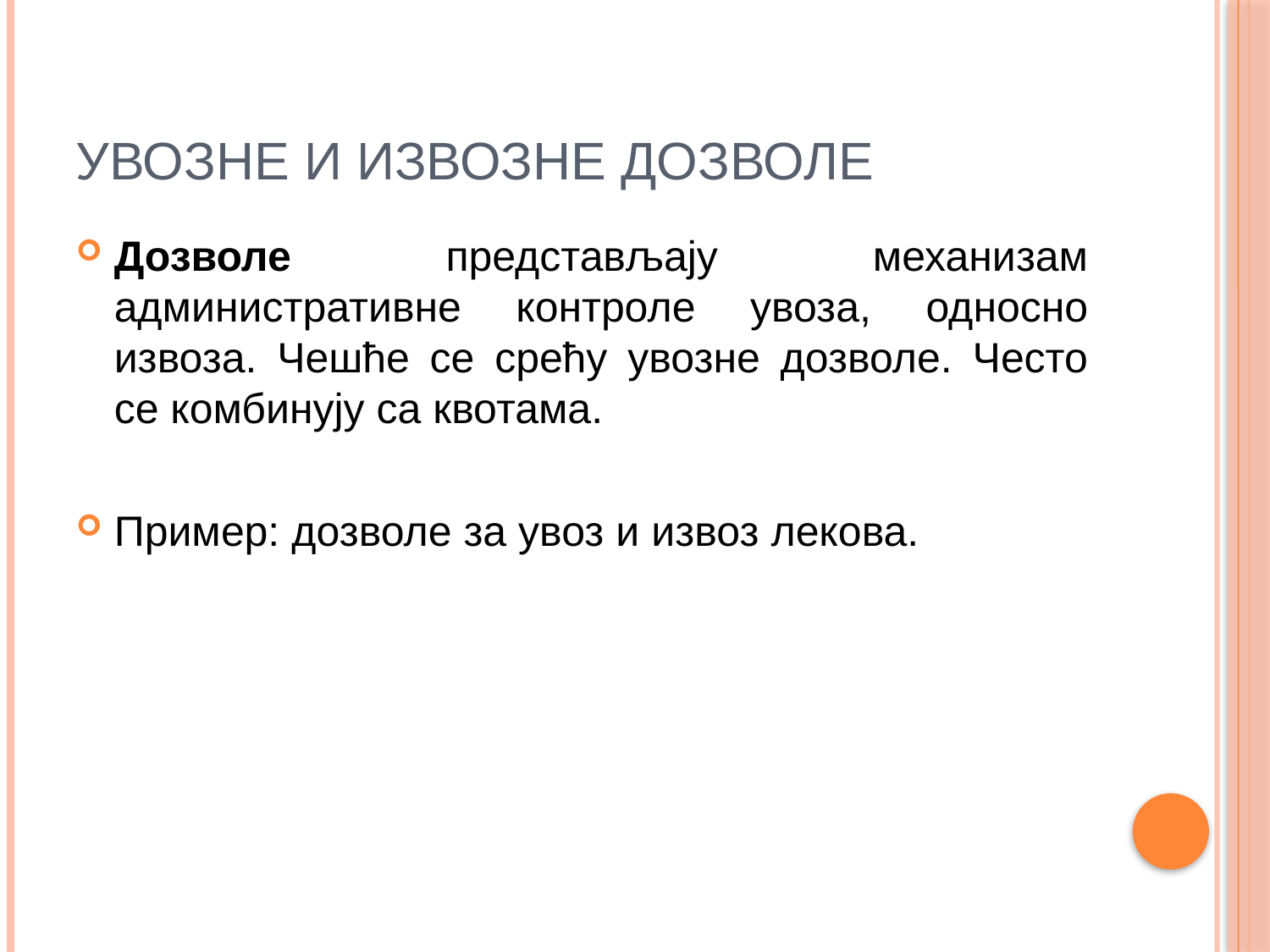

# Увозне и извозне дозволе
Дозволе представљају механизам административне контроле увоза, односно извоза. Чешће се срећу увозне дозволе. Често се комбинују са квотама.

Пример: дозволе за увоз и извоз лекова.